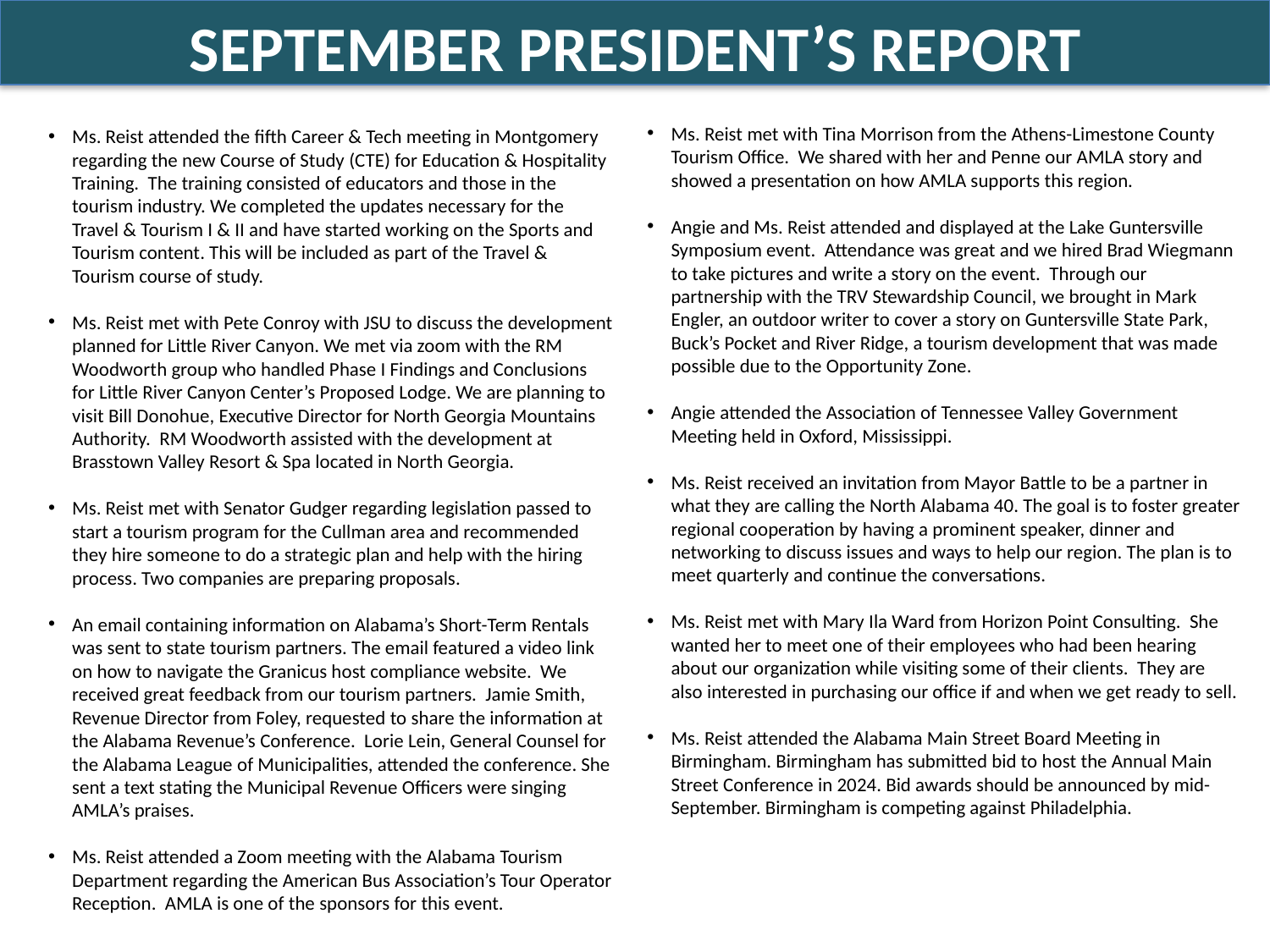

SEPTEMBER PRESIDENT’S REPORT
Ms. Reist met with Tina Morrison from the Athens-Limestone County Tourism Office.  We shared with her and Penne our AMLA story and showed a presentation on how AMLA supports this region.

Angie and Ms. Reist attended and displayed at the Lake Guntersville Symposium event.  Attendance was great and we hired Brad Wiegmann to take pictures and write a story on the event.  Through our partnership with the TRV Stewardship Council, we brought in Mark Engler, an outdoor writer to cover a story on Guntersville State Park, Buck’s Pocket and River Ridge, a tourism development that was made possible due to the Opportunity Zone.

Angie attended the Association of Tennessee Valley Government Meeting held in Oxford, Mississippi.

Ms. Reist received an invitation from Mayor Battle to be a partner in what they are calling the North Alabama 40. The goal is to foster greater regional cooperation by having a prominent speaker, dinner and networking to discuss issues and ways to help our region. The plan is to meet quarterly and continue the conversations.

Ms. Reist met with Mary Ila Ward from Horizon Point Consulting.  She wanted her to meet one of their employees who had been hearing about our organization while visiting some of their clients.  They are also interested in purchasing our office if and when we get ready to sell.

Ms. Reist attended the Alabama Main Street Board Meeting in Birmingham. Birmingham has submitted bid to host the Annual Main Street Conference in 2024. Bid awards should be announced by mid-September. Birmingham is competing against Philadelphia.

Ms. Reist attended the fifth Career & Tech meeting in Montgomery regarding the new Course of Study (CTE) for Education & Hospitality Training.  The training consisted of educators and those in the tourism industry. We completed the updates necessary for the Travel & Tourism I & II and have started working on the Sports and Tourism content. This will be included as part of the Travel & Tourism course of study.

Ms. Reist met with Pete Conroy with JSU to discuss the development planned for Little River Canyon. We met via zoom with the RM Woodworth group who handled Phase I Findings and Conclusions for Little River Canyon Center’s Proposed Lodge. We are planning to visit Bill Donohue, Executive Director for North Georgia Mountains Authority.  RM Woodworth assisted with the development at Brasstown Valley Resort & Spa located in North Georgia.

Ms. Reist met with Senator Gudger regarding legislation passed to start a tourism program for the Cullman area and recommended they hire someone to do a strategic plan and help with the hiring process. Two companies are preparing proposals.

An email containing information on Alabama’s Short-Term Rentals was sent to state tourism partners. The email featured a video link on how to navigate the Granicus host compliance website.  We received great feedback from our tourism partners.  Jamie Smith, Revenue Director from Foley, requested to share the information at the Alabama Revenue’s Conference.  Lorie Lein, General Counsel for the Alabama League of Municipalities, attended the conference. She sent a text stating the Municipal Revenue Officers were singing AMLA’s praises.

Ms. Reist attended a Zoom meeting with the Alabama Tourism Department regarding the American Bus Association’s Tour Operator Reception.  AMLA is one of the sponsors for this event.